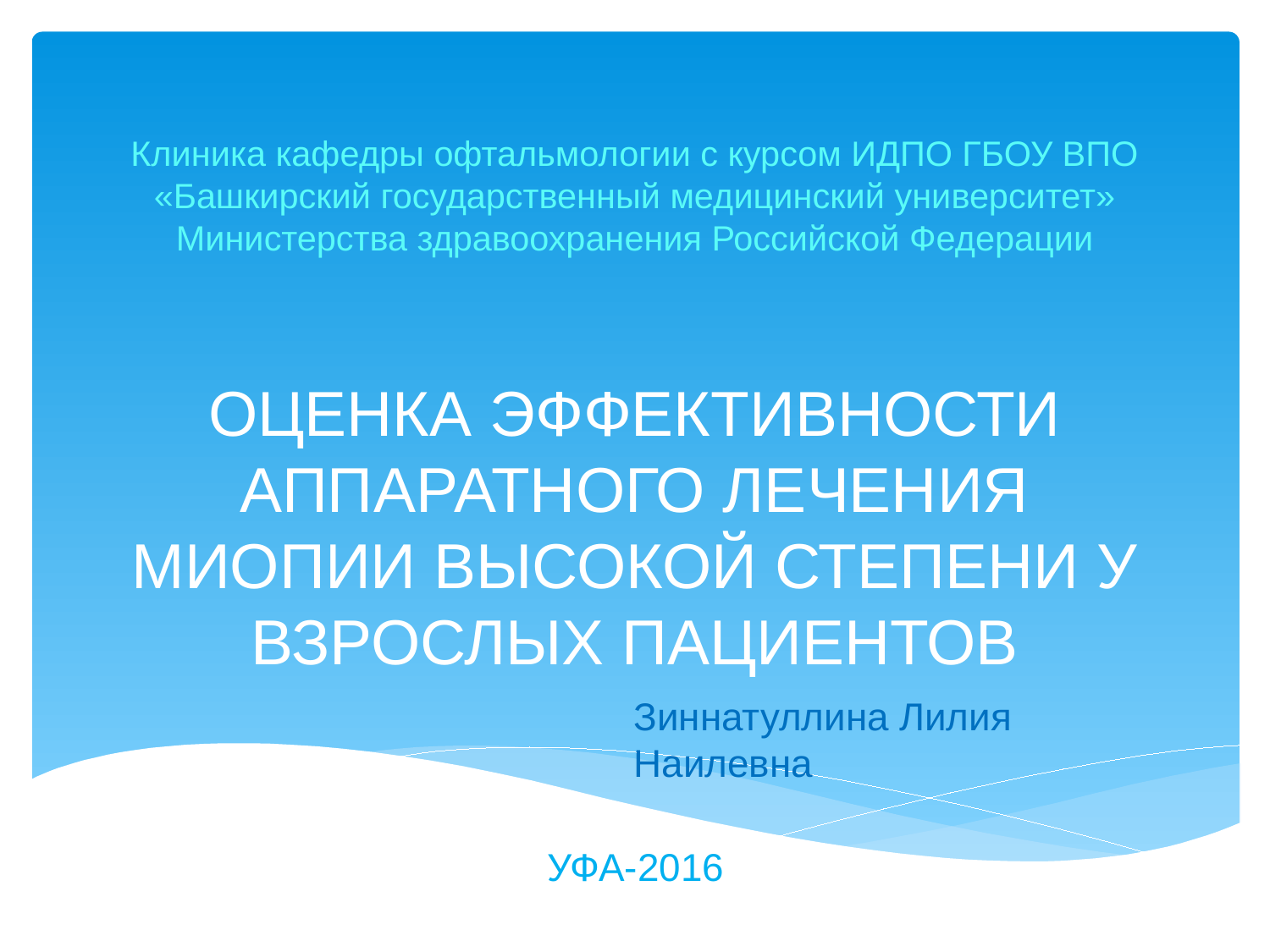

# Клиника кафедры офтальмологии с курсом ИДПО ГБОУ ВПО «Башкирский государственный медицинский университет» Министерства здравоохранения Российской Федерации
ОЦЕНКА ЭФФЕКТИВНОСТИ АППАРАТНОГО ЛЕЧЕНИЯ МИОПИИ ВЫСОКОЙ СТЕПЕНИ У ВЗРОСЛЫХ ПАЦИЕНТОВ
Зиннатуллина Лилия Наилевна
УФА-2016